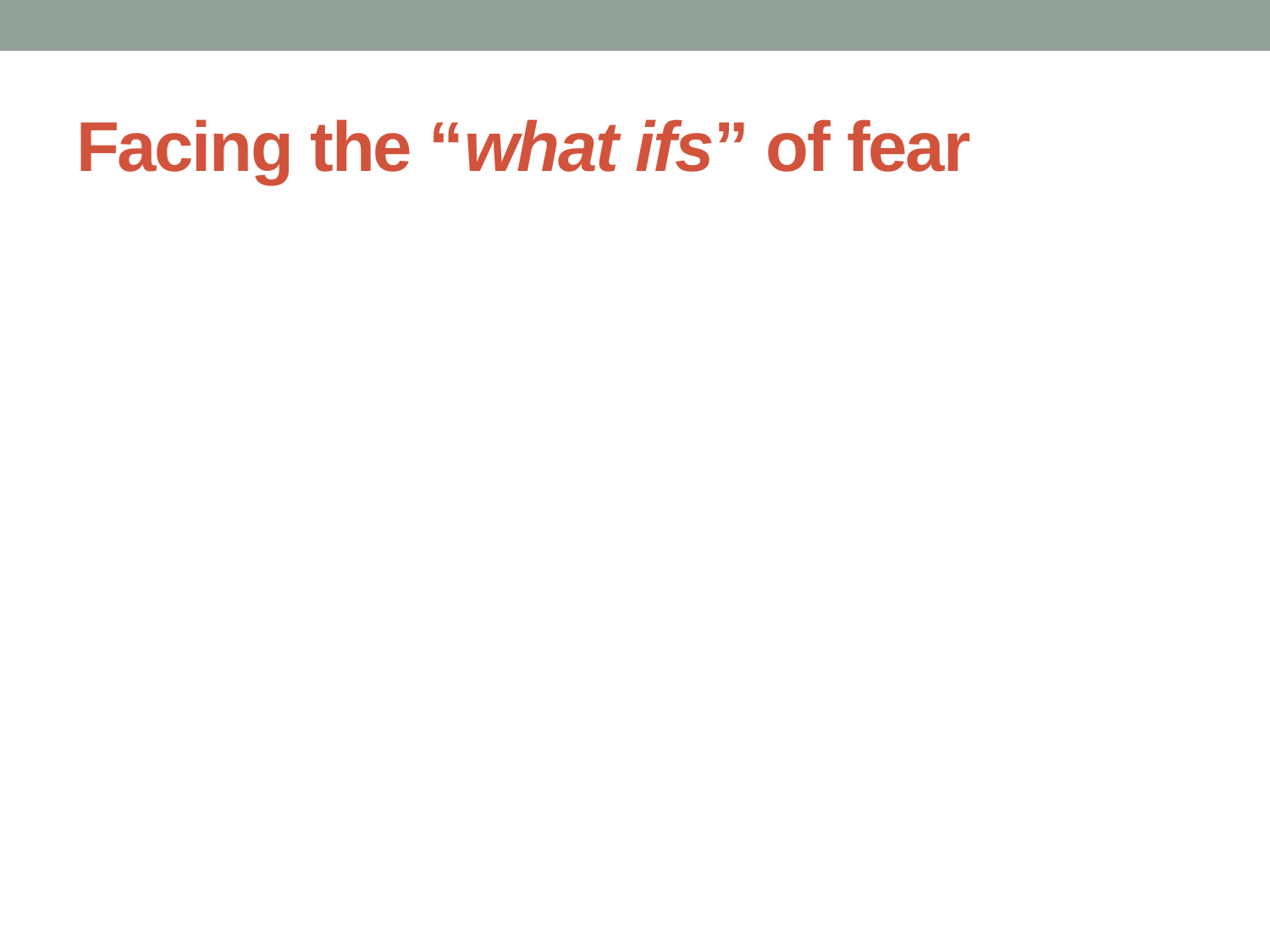

# Facing the “what ifs” of fear